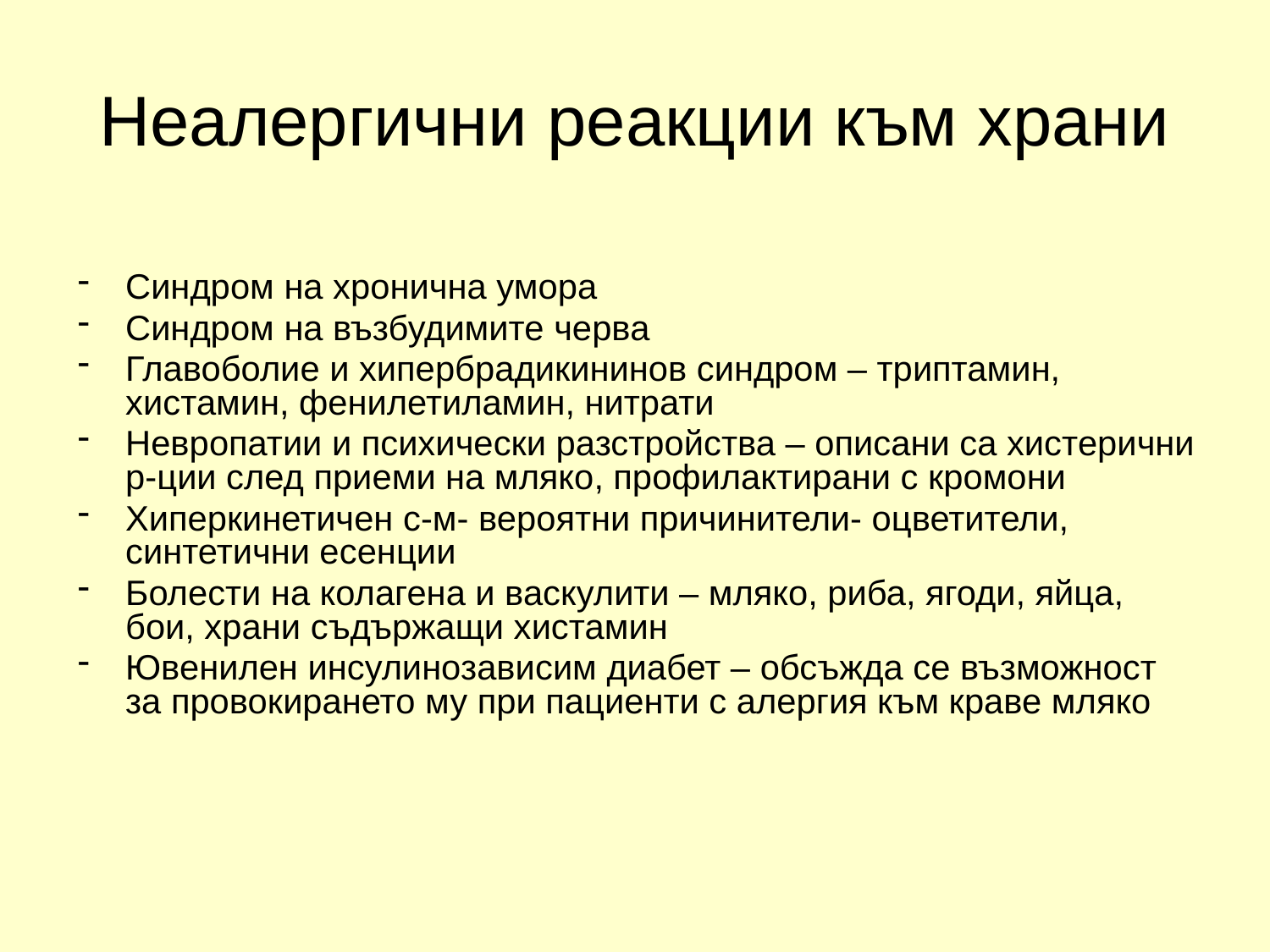

# Неалергични реакции към храни
Синдром на хронична умора
Синдром на възбудимите черва
Главоболие и хипербрадикининов синдром – триптамин, хистамин, фенилетиламин, нитрати
Невропатии и психически разстройства – описани са хистерични р-ции след приеми на мляко, профилактирани с кромони
Хиперкинетичен с-м- вероятни причинители- оцветители, синтетични есенции
Болести на колагена и васкулити – мляко, риба, ягоди, яйца, бои, храни съдържащи хистамин
Ювенилен инсулинозависим диабет – обсъжда се възможност за провокирането му при пациенти с алергия към краве мляко